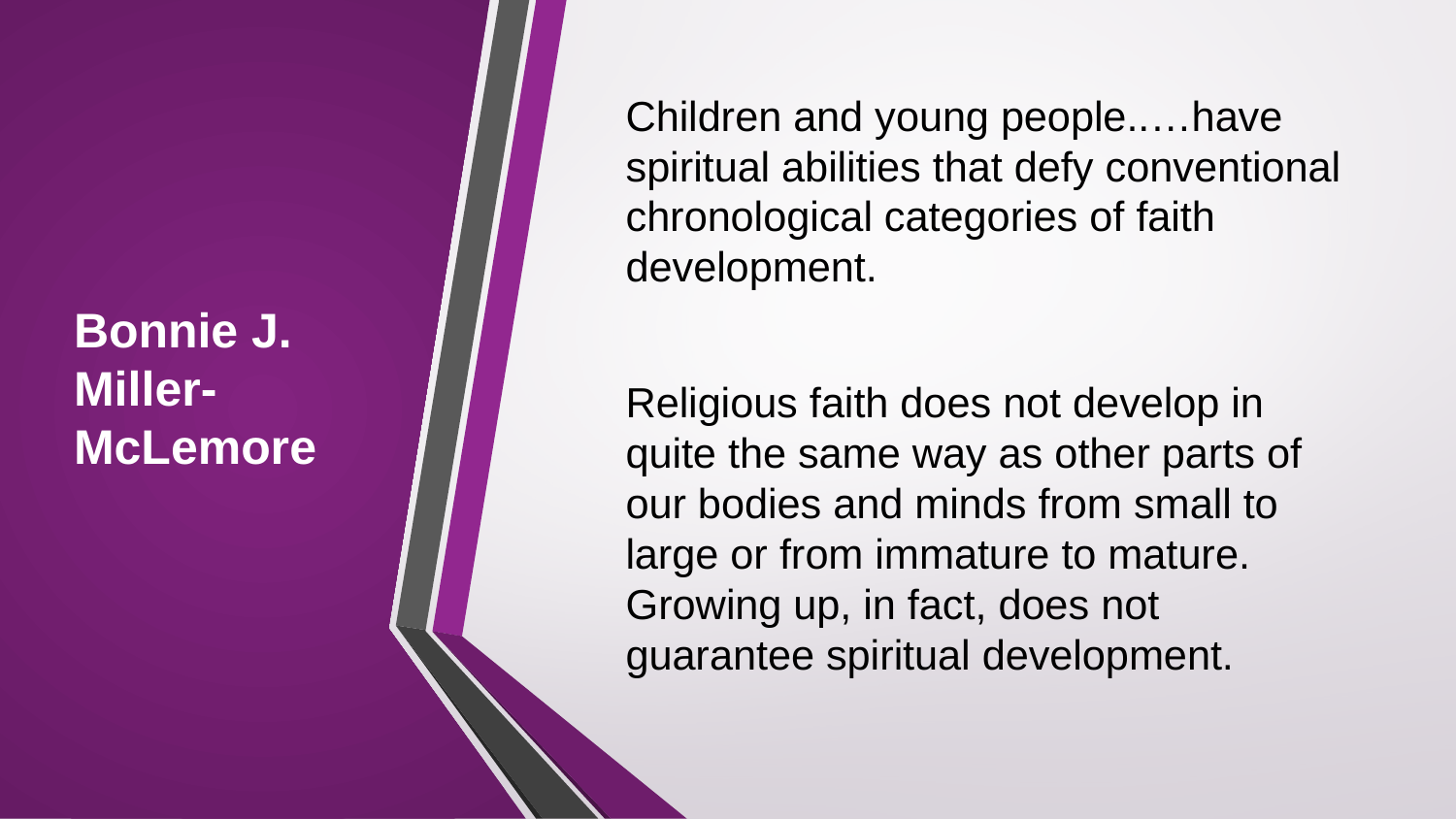

# Bonnie J. Miller-McLemore
Children and young people..…have spiritual abilities that defy conventional chronological categories of faith development.

Religious faith does not develop in quite the same way as other parts of our bodies and minds from small to large or from immature to mature. Growing up, in fact, does not guarantee spiritual development.